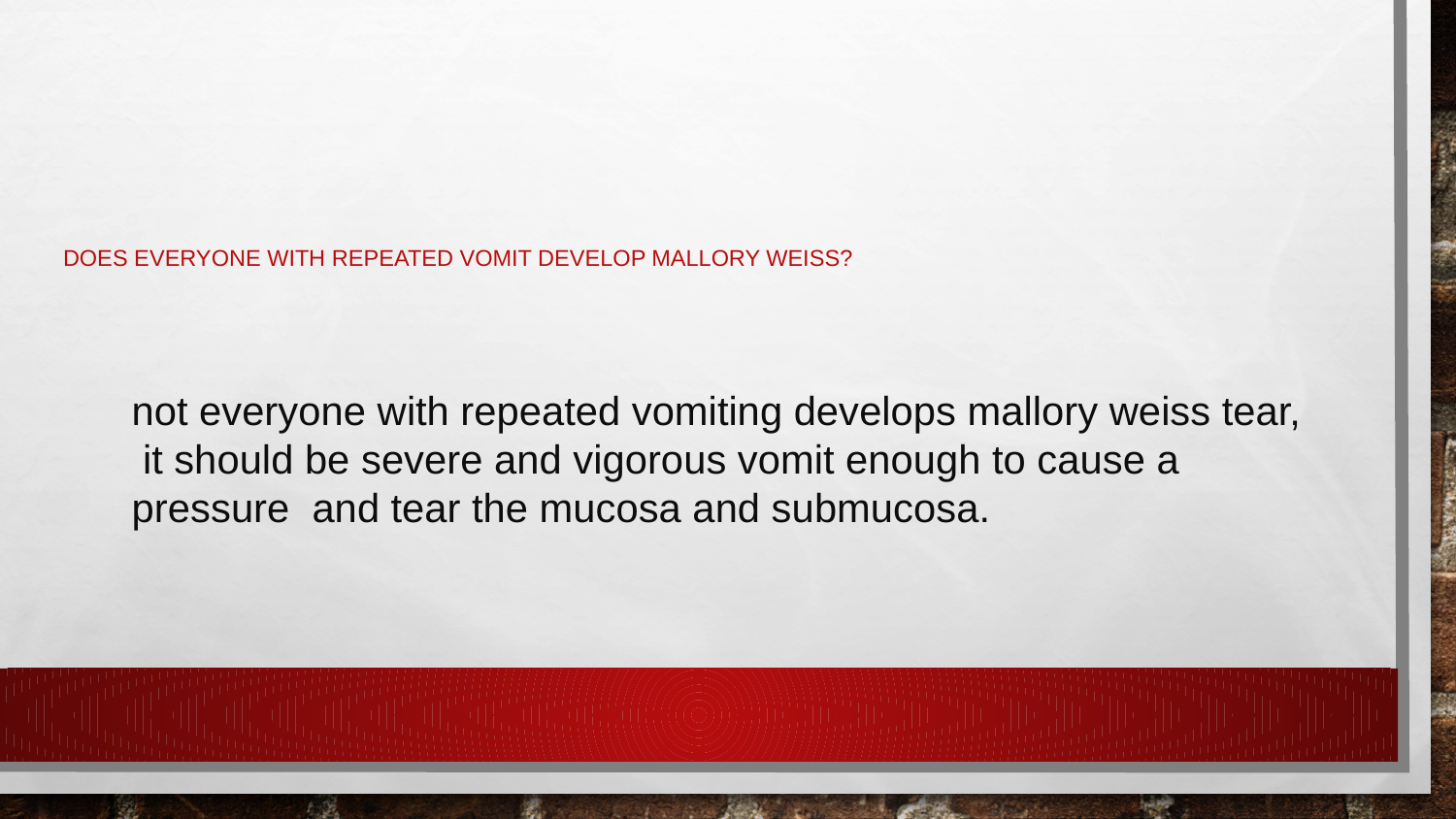

# Does everyone with repeated vomit develop Mallory Weiss?
not everyone with repeated vomiting develops mallory weiss tear,  it should be severe and vigorous vomit enough to cause a pressure  and tear the mucosa and submucosa.